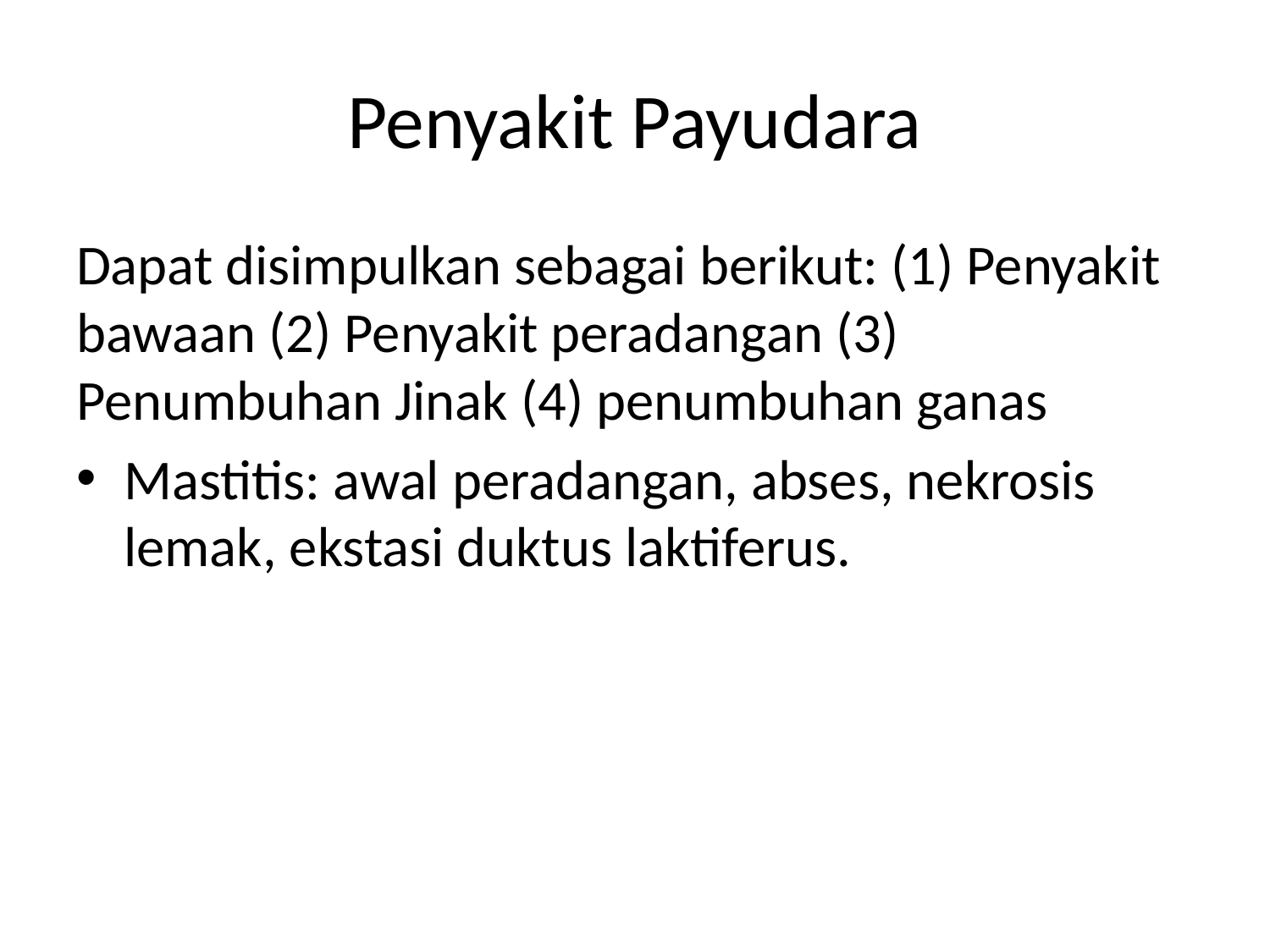

# Penyakit Payudara
Dapat disimpulkan sebagai berikut: (1) Penyakit bawaan (2) Penyakit peradangan (3) Penumbuhan Jinak (4) penumbuhan ganas
Mastitis: awal peradangan, abses, nekrosis lemak, ekstasi duktus laktiferus.